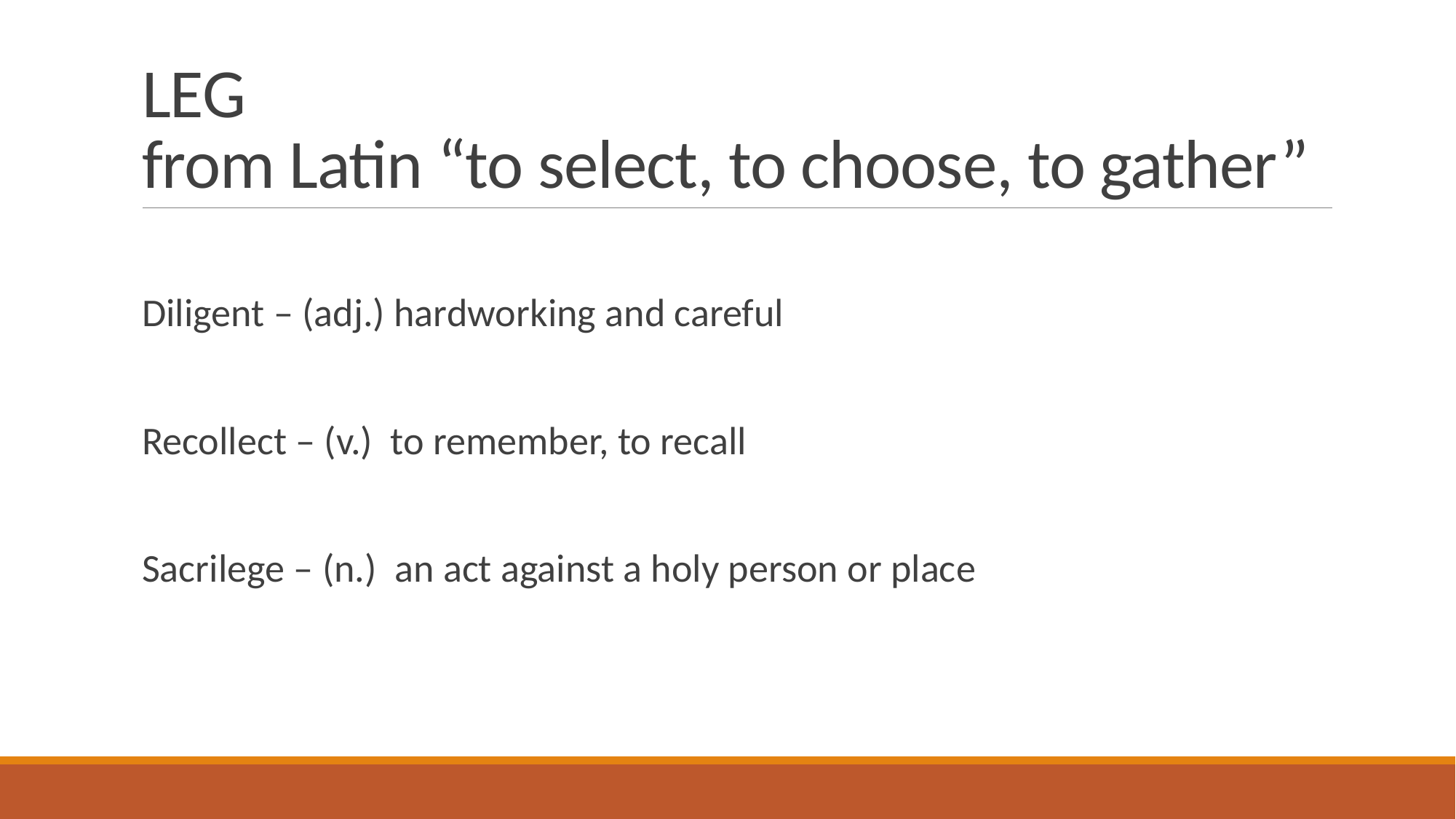

# LEG from Latin “to select, to choose, to gather”
Diligent – (adj.) hardworking and careful

Recollect – (v.)  to remember, to recall

Sacrilege – (n.)  an act against a holy person or place